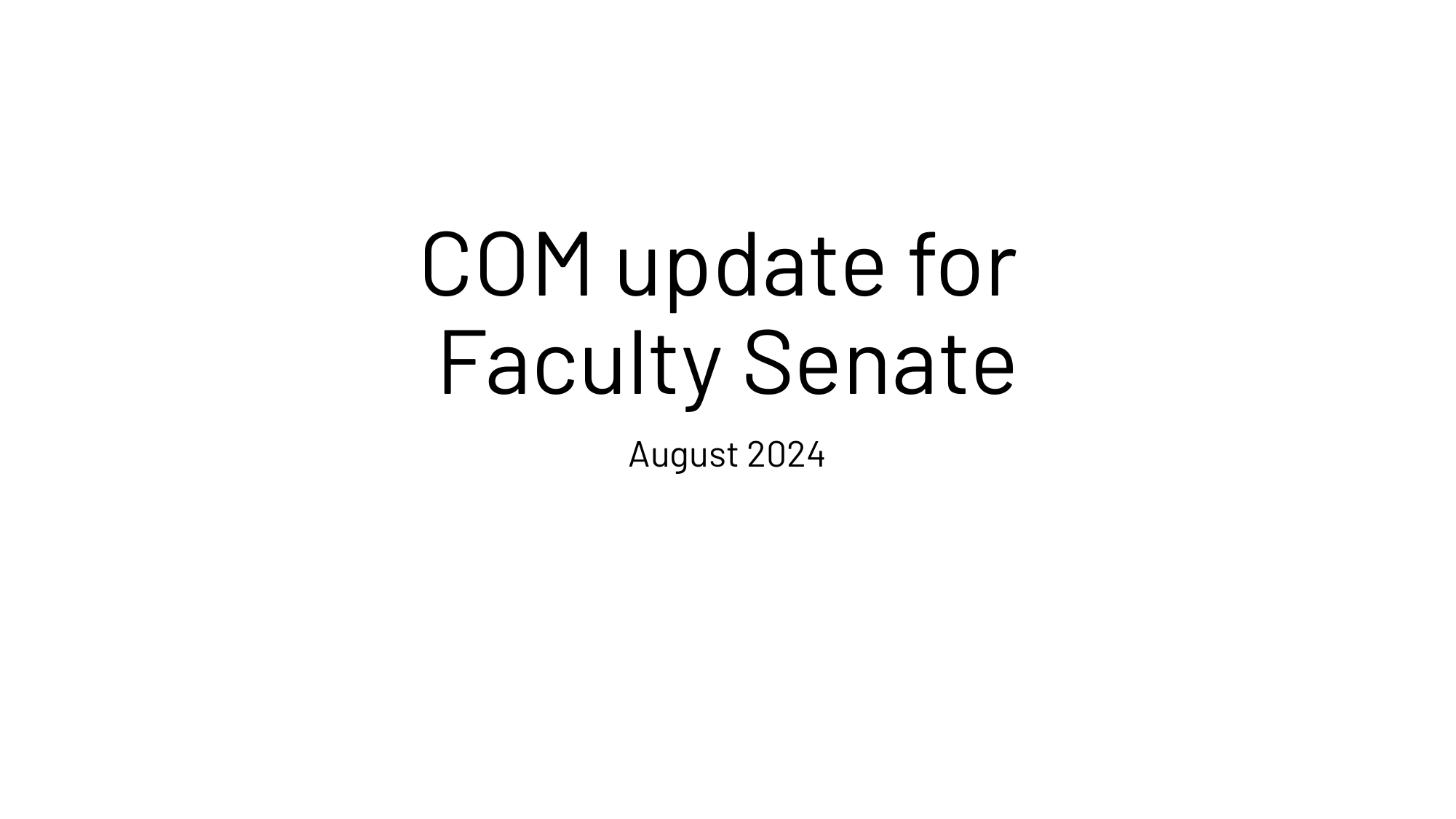

# COM update for Faculty Senate
August 2024